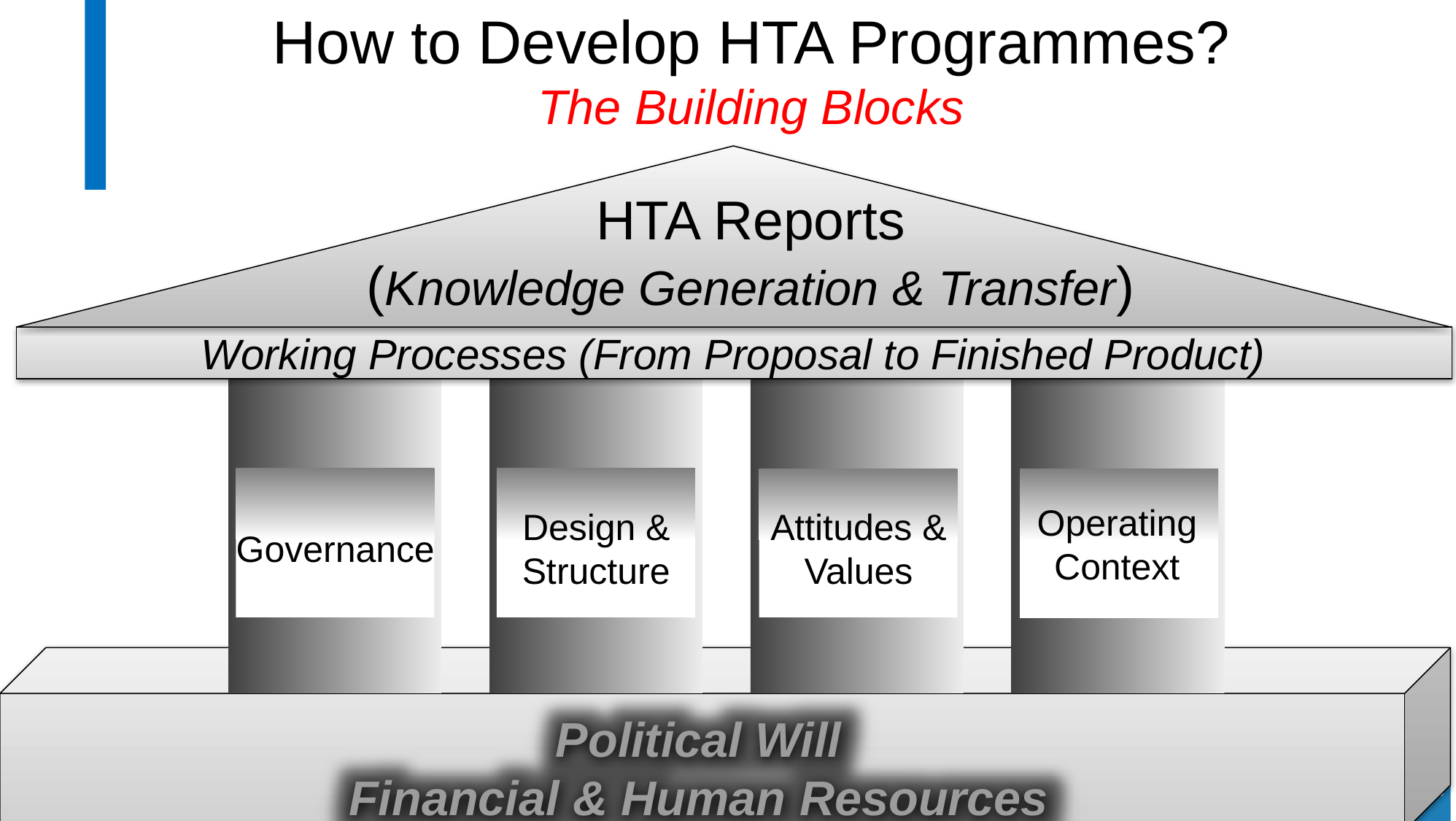

# How to Develop HTA Programmes? The Building Blocks

Working Processes (From Proposal to Finished Product)

Governance

Design & Structure

Attitudes & Values

Political Will
Financial & Human Resources
HTA Reports
(Knowledge Generation & Transfer)
Operating Context